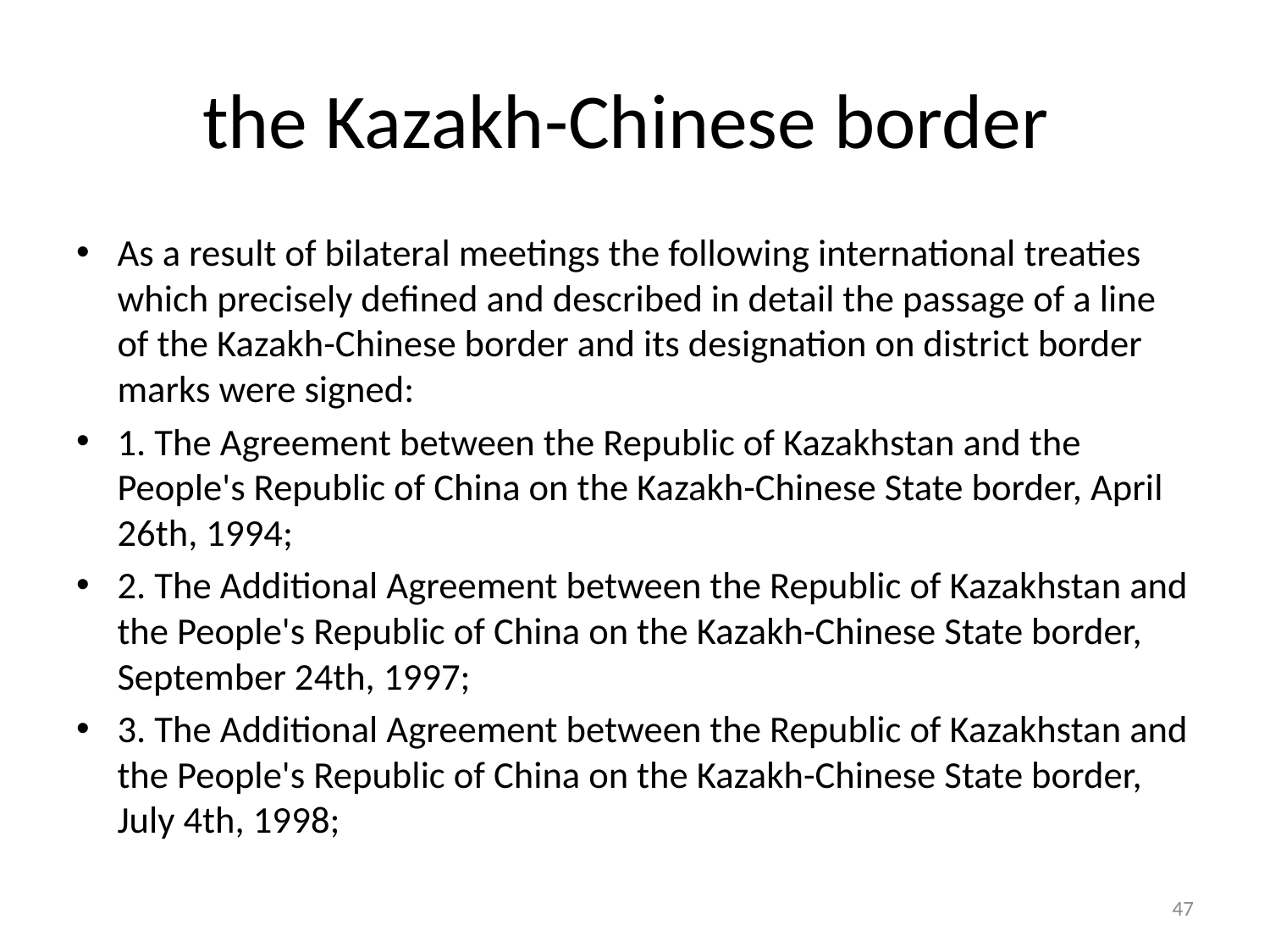

# the Kazakh-Chinese border
As a result of bilateral meetings the following international treaties which precisely defined and described in detail the passage of a line of the Kazakh-Chinese border and its designation on district border marks were signed:
1. The Agreement between the Republic of Kazakhstan and the People's Republic of China on the Kazakh-Chinese State border, April 26th, 1994;
2. The Additional Agreement between the Republic of Kazakhstan and the People's Republic of China on the Kazakh-Chinese State border, September 24th, 1997;
3. The Additional Agreement between the Republic of Kazakhstan and the People's Republic of China on the Kazakh-Chinese State border, July 4th, 1998;

47